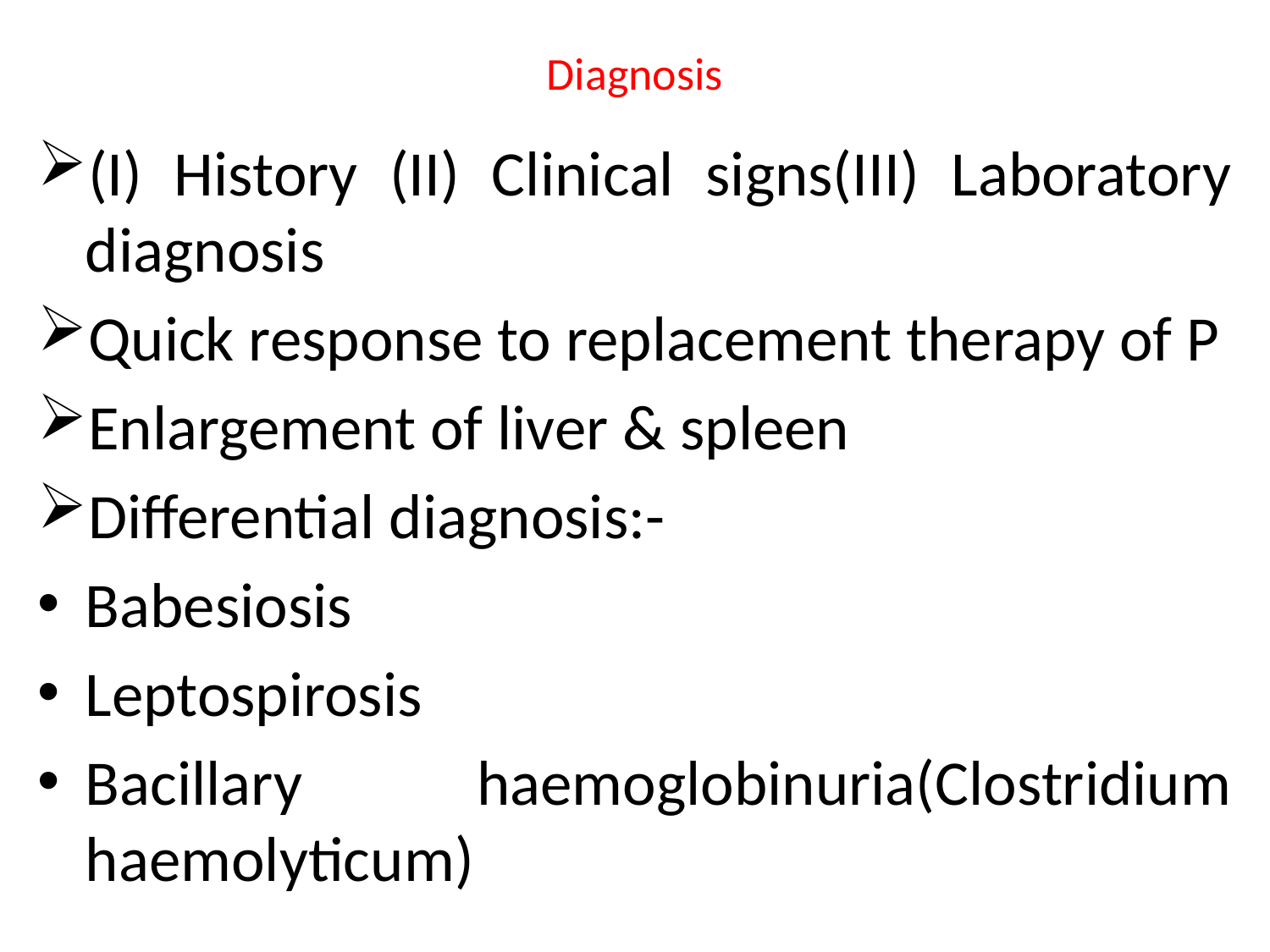

# Diagnosis
(I) History (II) Clinical signs(III) Laboratory diagnosis
Quick response to replacement therapy of P
Enlargement of liver & spleen
Differential diagnosis:-
Babesiosis
Leptospirosis
Bacillary haemoglobinuria(Clostridium haemolyticum)